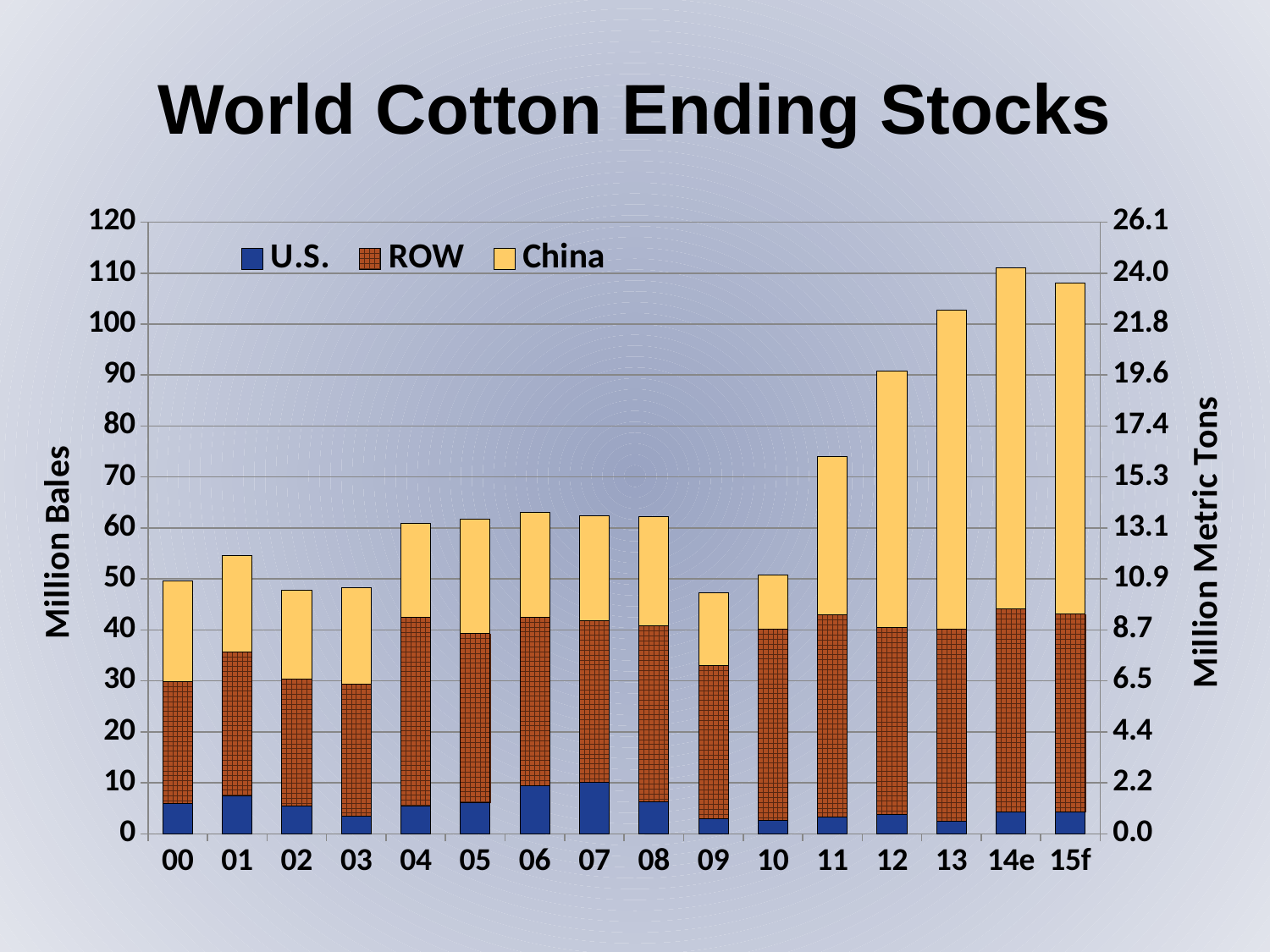

World Cotton Ending Stocks

### Chart

| Category | U.S. | ROW | China | U.S. (Metric Tons) | ROW (Metric Tons) | China (Metric Tons) |
|---|---|---|---|---|---|---|
| 00 | 6.0 | 23.804000000000002 | 19.741 | 1.3071895424836601 | 5.186056644880175 | 4.3008714596949895 |
| 01 | 7.448 | 28.286 | 18.848 | 1.6226579520697169 | 6.162527233115469 | 4.106318082788671 |
| 02 | 5.385 | 24.899 | 17.474 | 1.173202614379085 | 5.424618736383443 | 3.806971677559913 |
| 03 | 3.45 | 25.863 | 18.983 | 0.7516339869281047 | 5.634640522875817 | 4.135729847494553 |
| 04 | 5.495 | 36.998 | 18.388 | 1.1971677559912854 | 8.060566448801742 | 4.006100217864924 |
| 05 | 6.069 | 33.2 | 22.536 | 1.3222222222222222 | 7.233115468409587 | 4.909803921568628 |
| 06 | 9.479 | 33.033 | 20.536 | 2.065141612200436 | 7.196732026143791 | 4.474074074074075 |
| 07 | 10.051 | 31.813000000000002 | 20.504 | 2.189760348583878 | 6.930936819172114 | 4.467102396514162 |
| 08 | 6.337 | 34.471999999999994 | 21.366 | 1.3806100217864923 | 7.510239651416121 | 4.654901960784314 |
| 09 | 2.947 | 30.008 | 14.246 | 0.6420479302832245 | 6.537690631808279 | 3.103703703703704 |
| 10 | 2.6 | 37.510000000000005 | 10.603 | 0.5664488017429194 | 8.17211328976035 | 2.3100217864923747 |
| 11 | 3.35 | 39.547 | 31.081 | 0.7298474945533769 | 8.615904139433551 | 6.771459694989107 |
| 12 | 3.8 | 36.60500000000001 | 50.361 | 0.8278867102396514 | 7.974945533769066 | 10.971895424836601 |
| 13 | 2.45 | 37.64500000000001 | 62.707 | 0.533769063180828 | 8.201525054466233 | 13.66165577342048 |
| 14e | 4.2 | 39.88199999999999 | 66.882 | 0.9150326797385622 | 8.688888888888886 | 14.571241830065361 |
| 15f | 4.2 | 38.85300000000001 | 65.082 | 0.9150326797385622 | 8.464705882352943 | 14.17908496732026 |